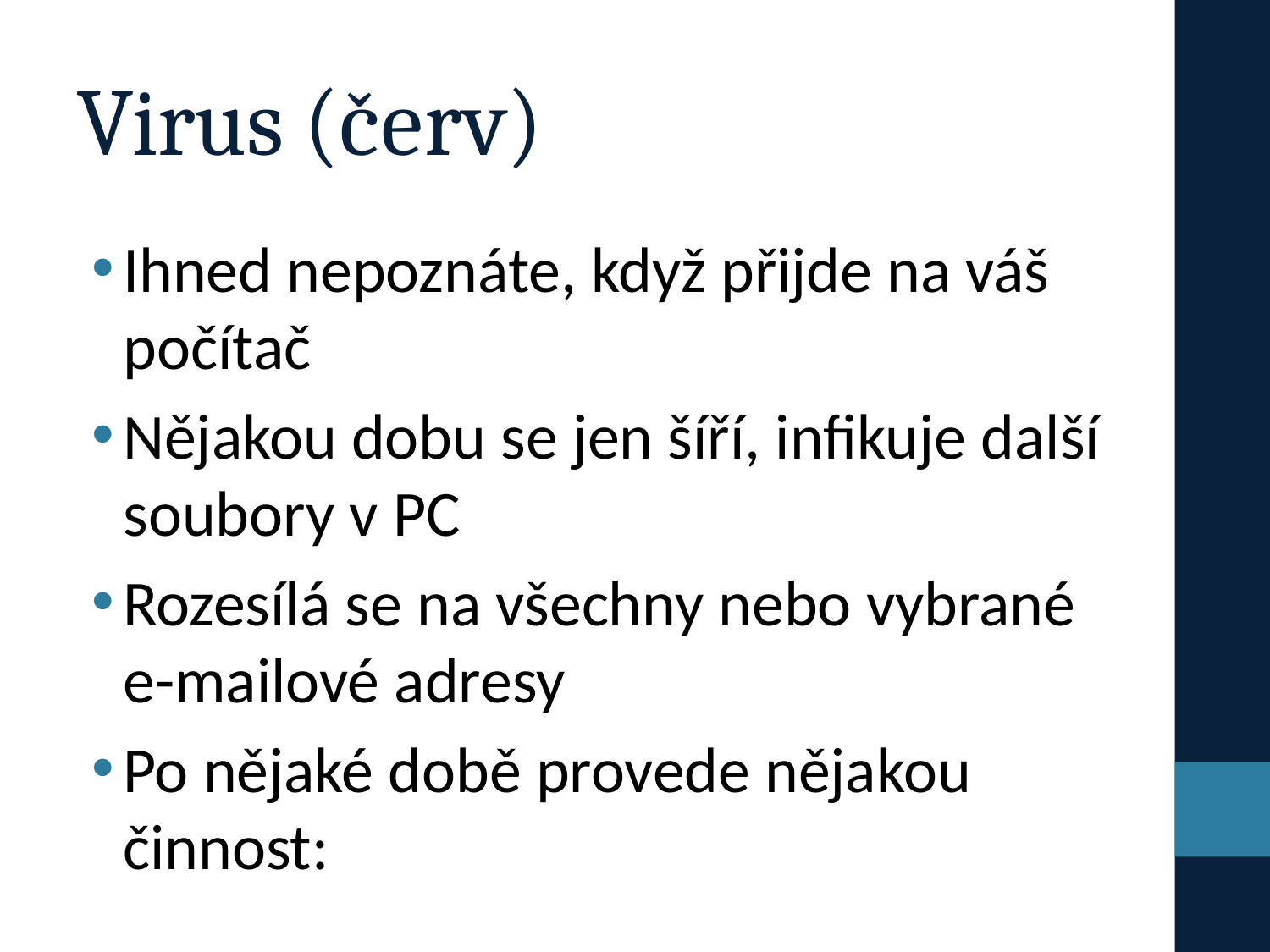

# Virus (červ)
Ihned nepoznáte, když přijde na váš počítač
Nějakou dobu se jen šíří, infikuje další soubory v PC
Rozesílá se na všechny nebo vybrané e-mailové adresy
Po nějaké době provede nějakou činnost: